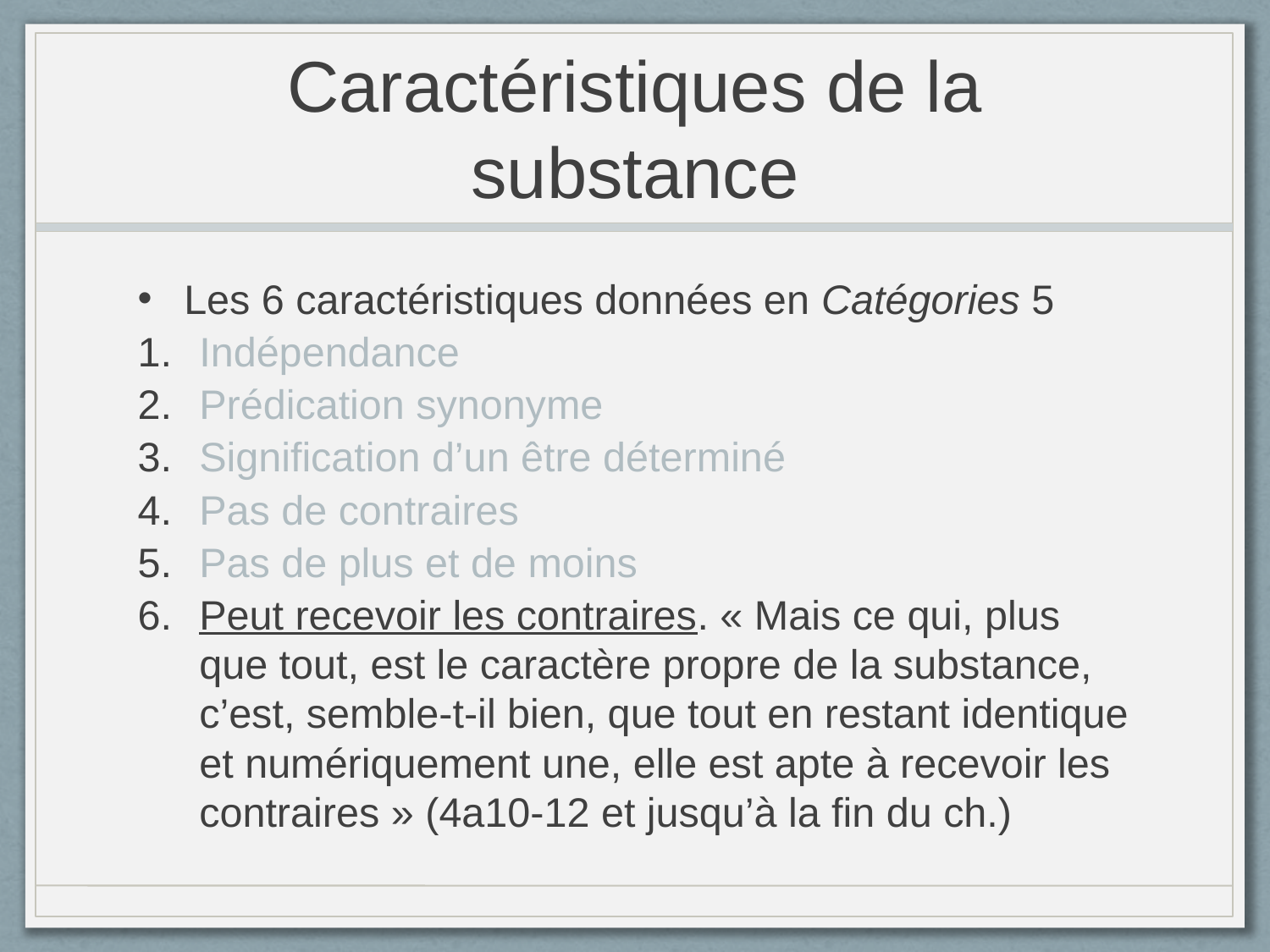

# Caractéristiques de la substance
Les 6 caractéristiques données en Catégories 5
Indépendance
Prédication synonyme
Signification d’un être déterminé
Pas de contraires
Pas de plus et de moins
Peut recevoir les contraires. « Mais ce qui, plus que tout, est le caractère propre de la substance, c’est, semble-t-il bien, que tout en restant identique et numériquement une, elle est apte à recevoir les contraires » (4a10-12 et jusqu’à la fin du ch.)